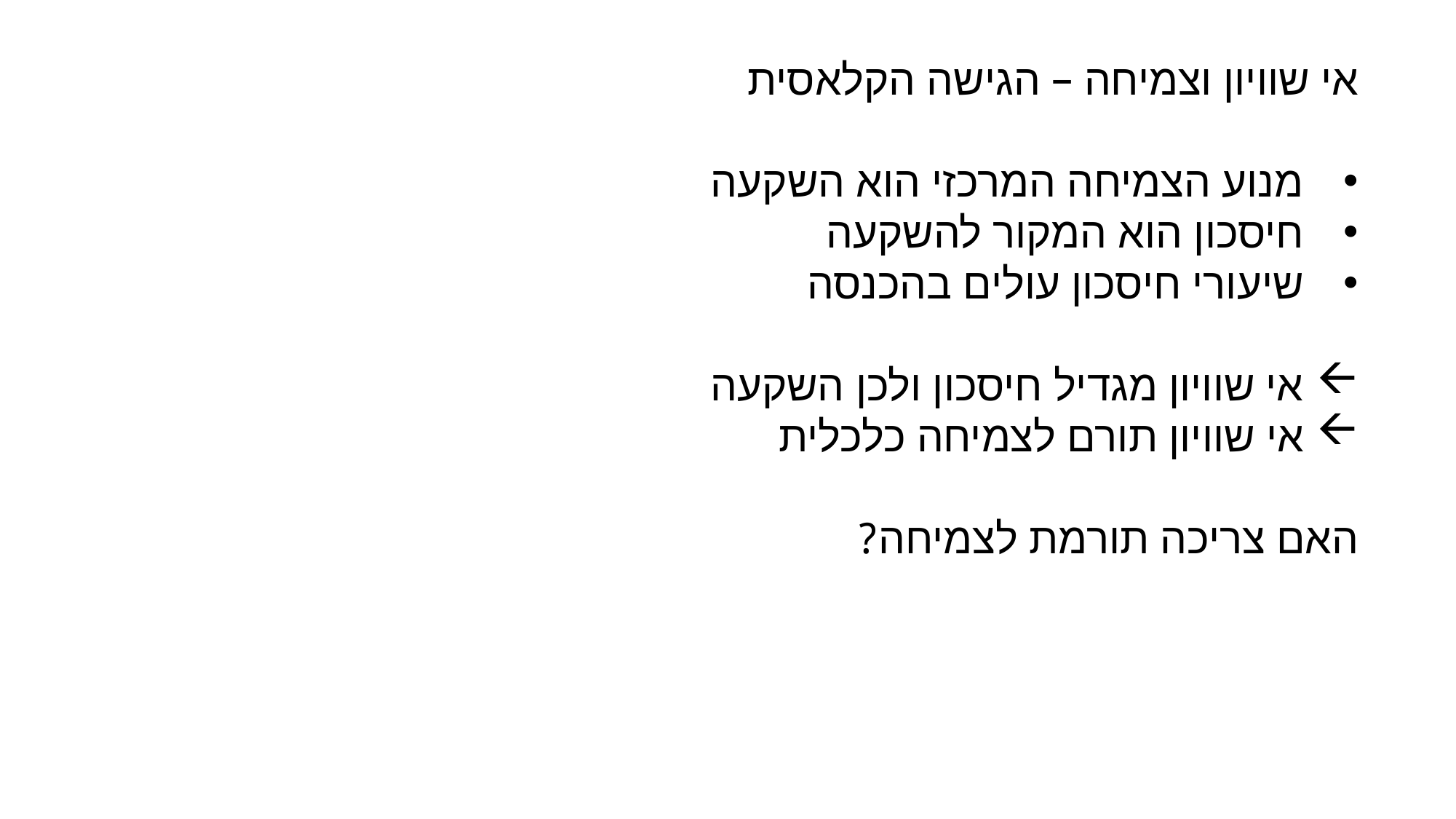

אי שוויון וצמיחה – הגישה הקלאסית

מנוע הצמיחה המרכזי הוא השקעה
חיסכון הוא המקור להשקעה
שיעורי חיסכון עולים בהכנסה

אי שוויון מגדיל חיסכון ולכן השקעה
אי שוויון תורם לצמיחה כלכלית

האם צריכה תורמת לצמיחה?